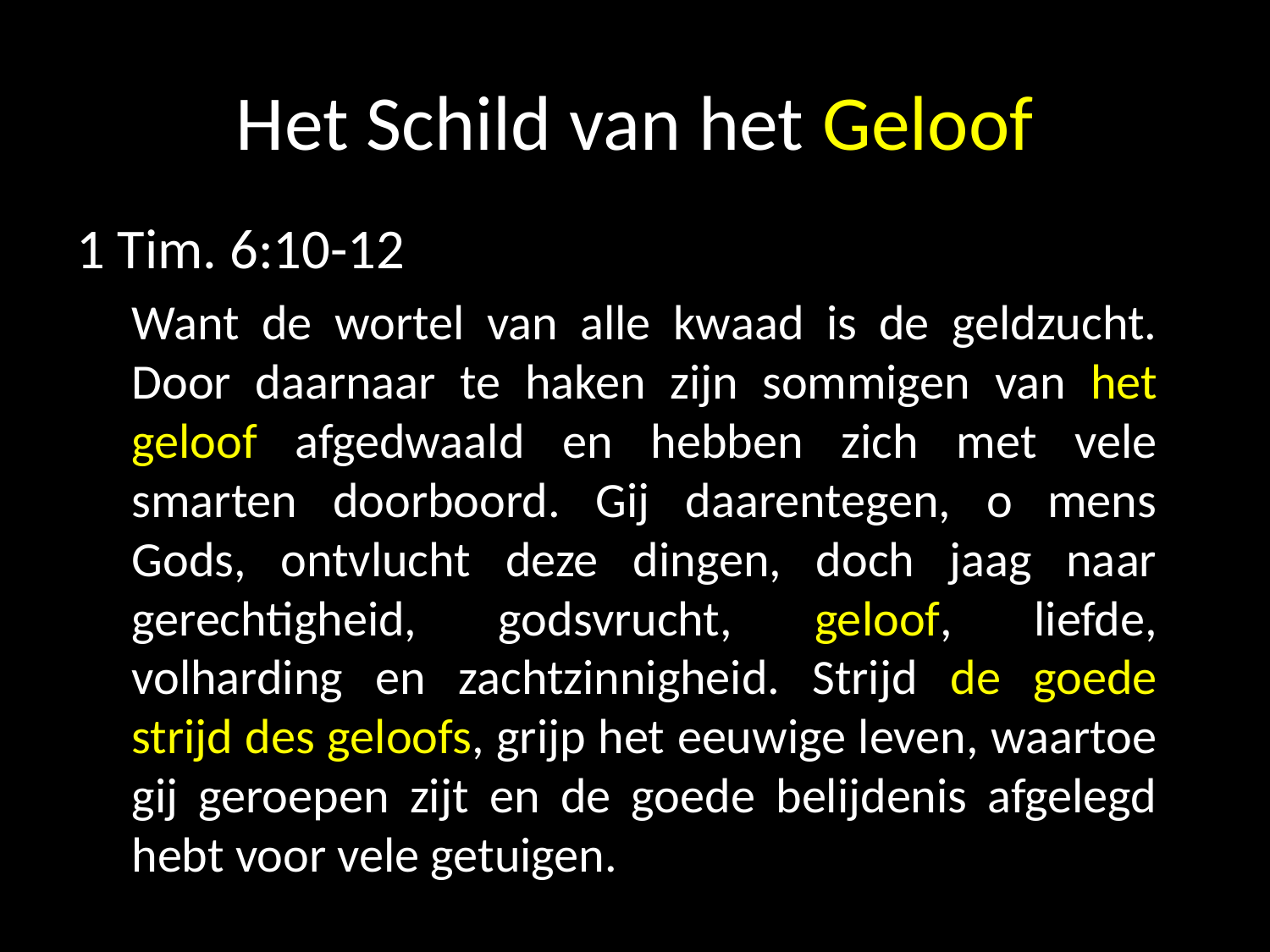

# Het Schild van het Geloof
1 Tim. 6:10-12
Want de wortel van alle kwaad is de geldzucht. Door daarnaar te haken zijn sommigen van het geloof afgedwaald en hebben zich met vele smarten doorboord. Gij daarentegen, o mens Gods, ontvlucht deze dingen, doch jaag naar gerechtigheid, godsvrucht, geloof, liefde, volharding en zachtzinnigheid. Strijd de goede strijd des geloofs, grijp het eeuwige leven, waartoe gij geroepen zijt en de goede belijdenis afgelegd hebt voor vele getuigen.